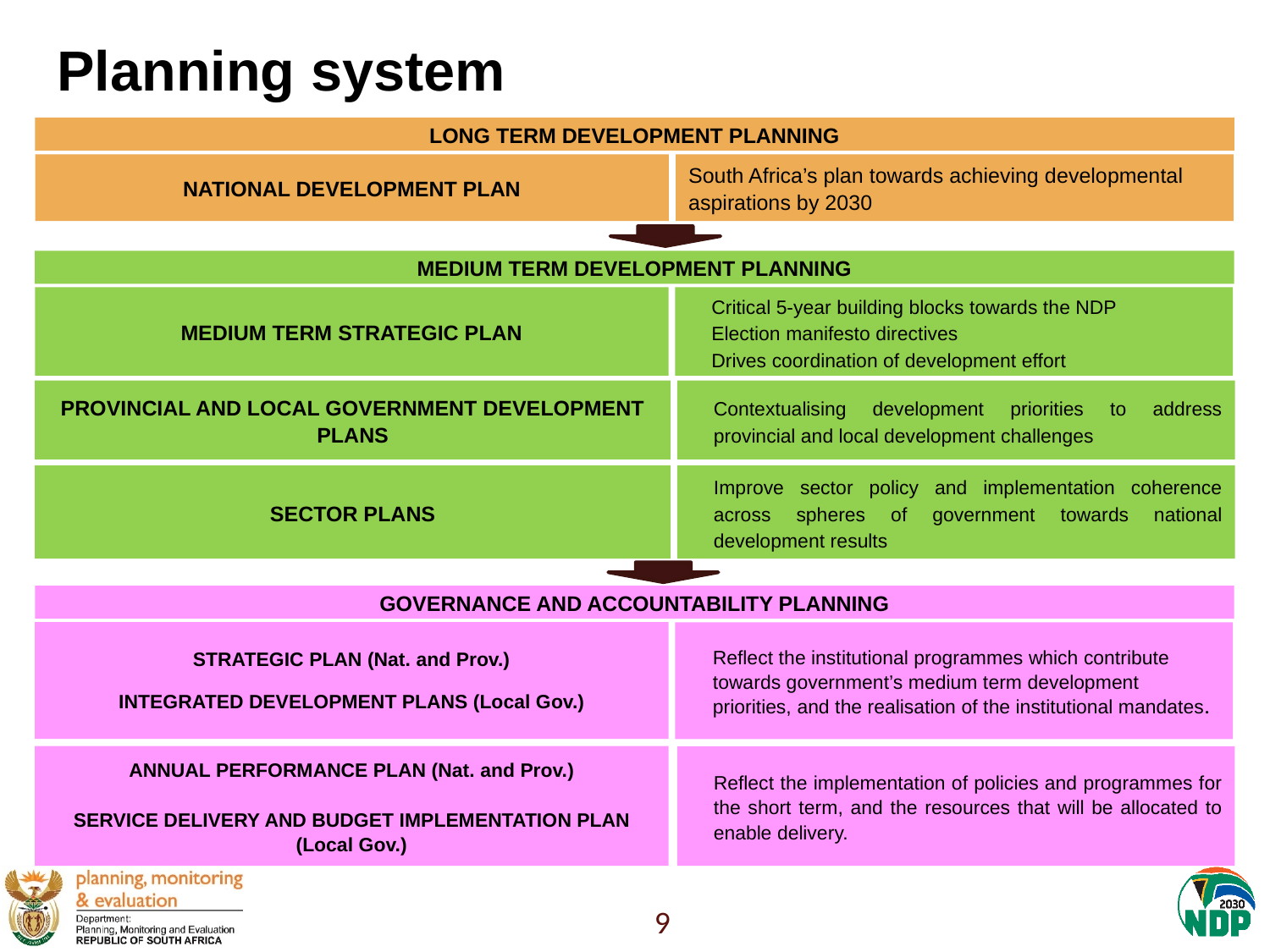

# Planning system
LONG TERM DEVELOPMENT PLANNING
NATIONAL DEVELOPMENT PLAN
South Africa’s plan towards achieving developmental aspirations by 2030

MEDIUM TERM DEVELOPMENT PLANNING
MEDIUM TERM STRATEGIC PLAN
Critical 5-year building blocks towards the NDP
Election manifesto directives
Drives coordination of development effort
PROVINCIAL AND LOCAL GOVERNMENT DEVELOPMENT PLANS
Contextualising development priorities to address provincial and local development challenges
SECTOR PLANS
Improve sector policy and implementation coherence across spheres of government towards national development results

GOVERNANCE AND ACCOUNTABILITY PLANNING
STRATEGIC PLAN (Nat. and Prov.)

INTEGRATED DEVELOPMENT PLANS (Local Gov.)
Reflect the institutional programmes which contribute towards government’s medium term development priorities, and the realisation of the institutional mandates.
ANNUAL PERFORMANCE PLAN (Nat. and Prov.)

SERVICE DELIVERY AND BUDGET IMPLEMENTATION PLAN (Local Gov.)
Reflect the implementation of policies and programmes for the short term, and the resources that will be allocated to enable delivery.
9